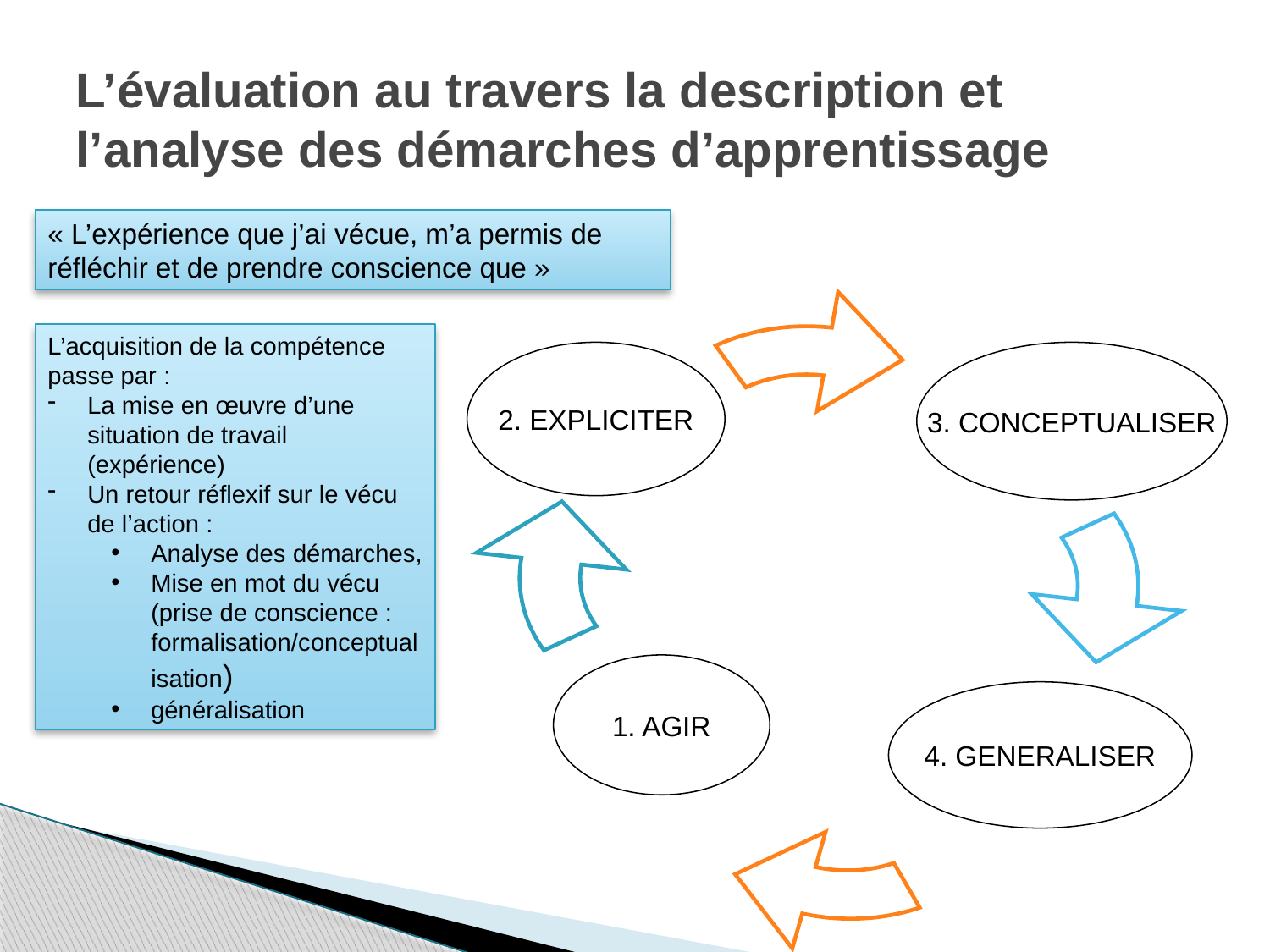

# L’évaluation au travers la description et l’analyse des démarches d’apprentissage
« L’expérience que j’ai vécue, m’a permis de réfléchir et de prendre conscience que »
L’acquisition de la compétence passe par :
La mise en œuvre d’une situation de travail (expérience)
Un retour réflexif sur le vécu de l’action :
Analyse des démarches,
Mise en mot du vécu (prise de conscience : formalisation/conceptualisation)
généralisation

2. EXPLICITER
3. CONCEPTUALISER

1. AGIR
4. GENERALISER